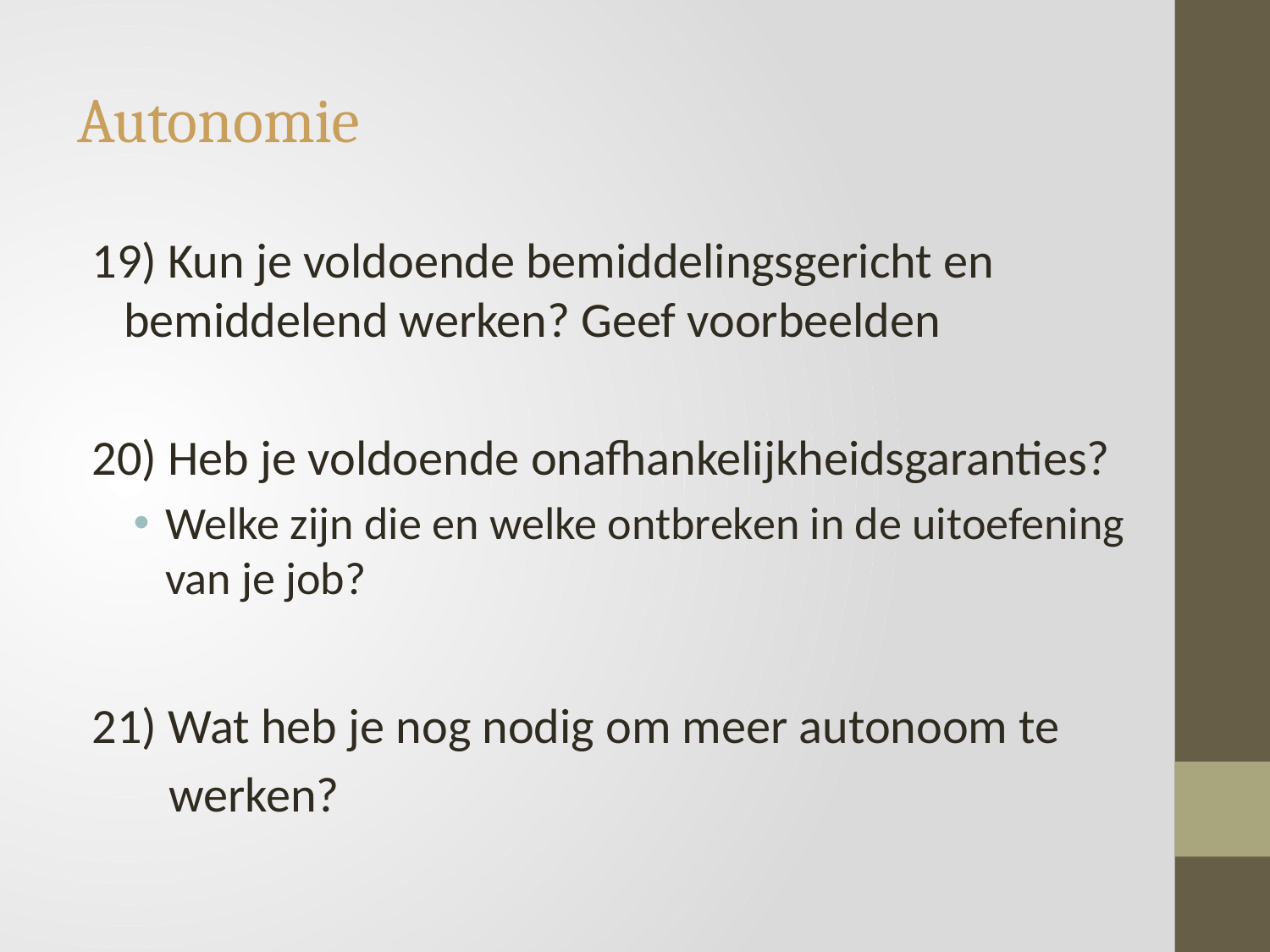

# Autonomie
19) Kun je voldoende bemiddelingsgericht en bemiddelend werken? Geef voorbeelden

20) Heb je voldoende onafhankelijkheidsgaranties?
Welke zijn die en welke ontbreken in de uitoefening van je job?

21) Wat heb je nog nodig om meer autonoom te
	    werken?